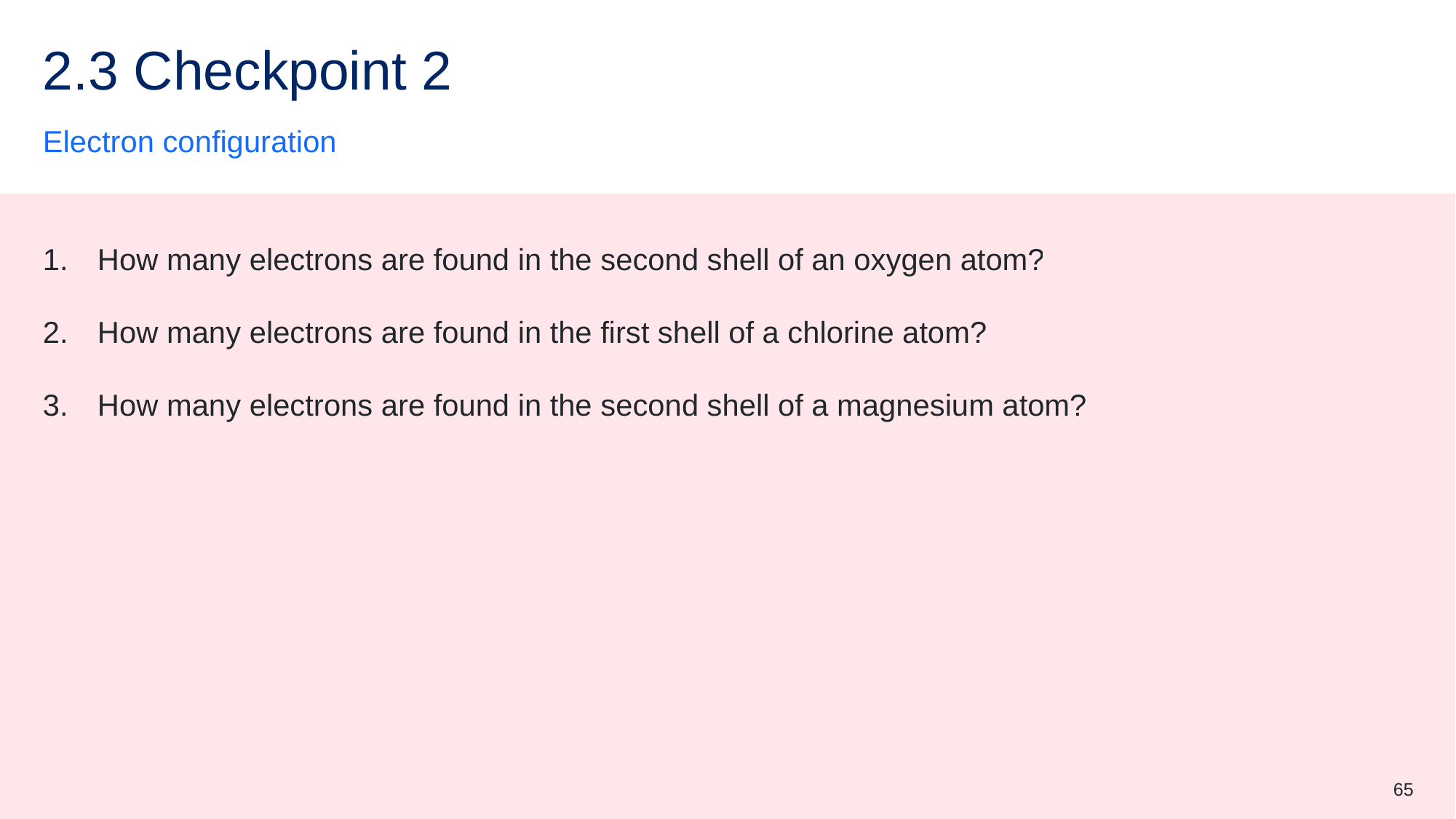

# 2.3 Checkpoint 2
Electron configuration
How many electrons are found in the second shell of an oxygen atom? 6
How many electrons are found in the first shell of a chlorine atom? 2
How many electrons are found in the second shell of a magnesium atom? 8

65